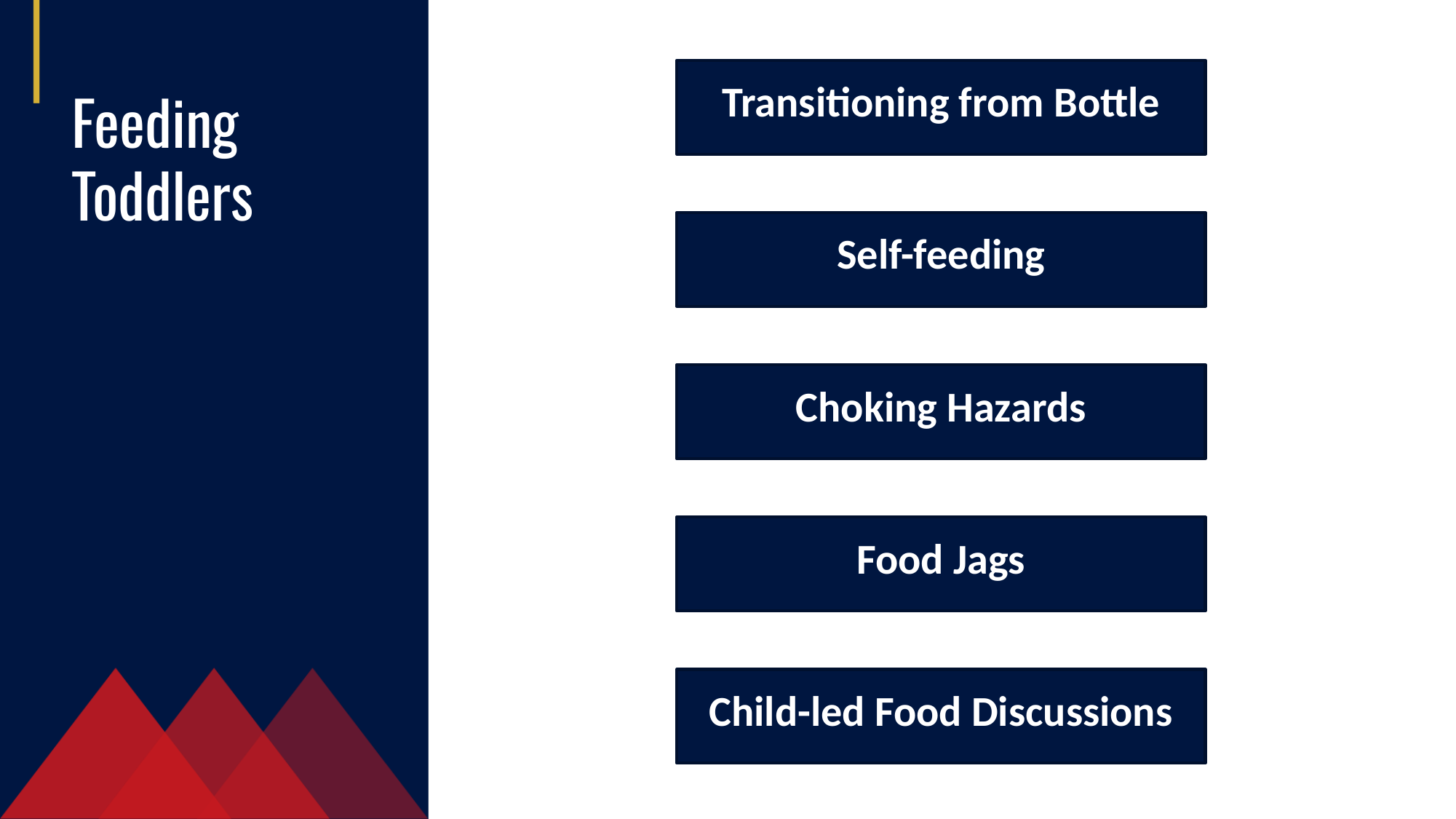

Feeding Toddlers
Transitioning from Bottle

Self-feeding

Choking Hazards

Food Jags

Child-led Food Discussions